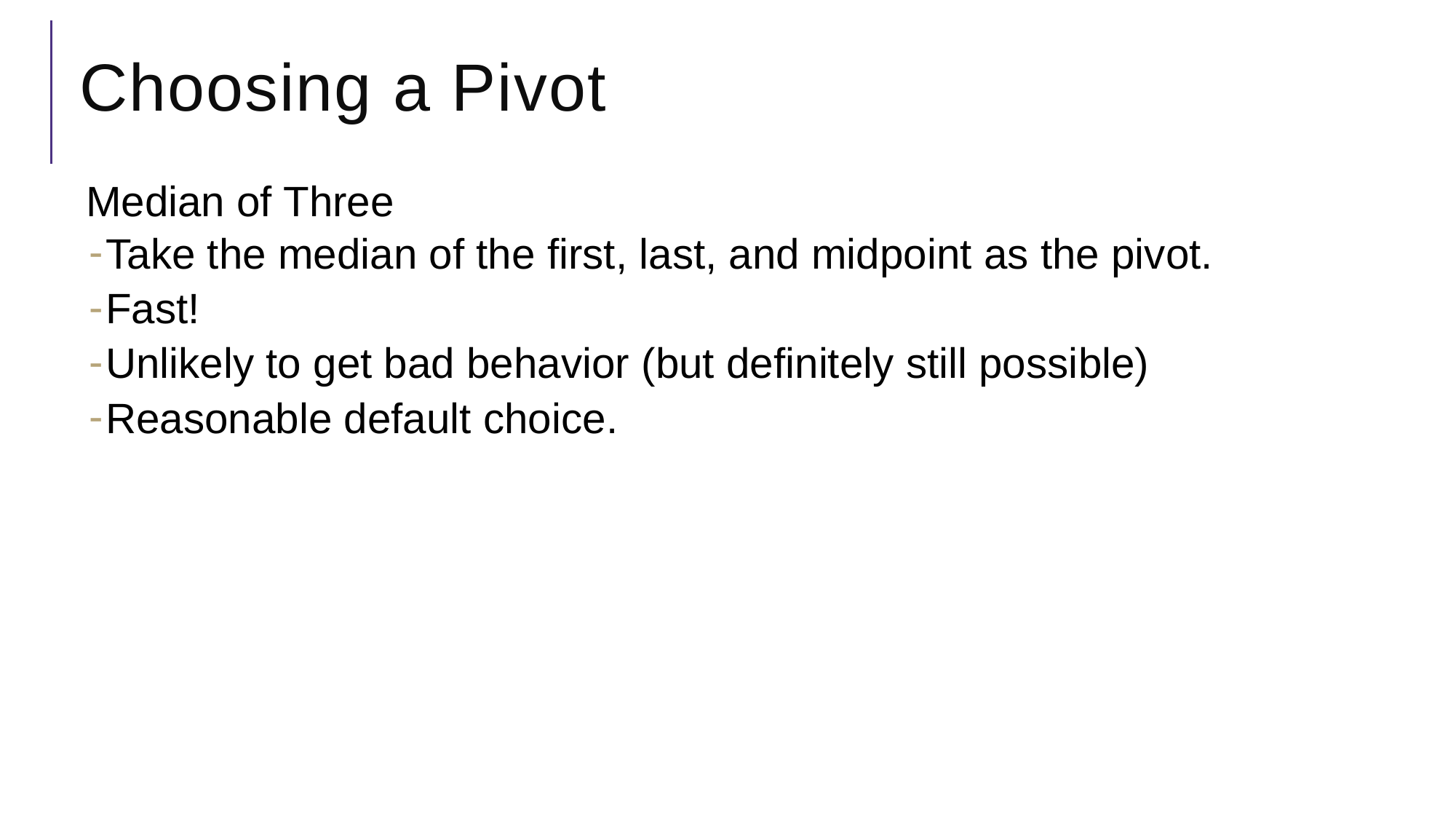

# Choosing a Pivot
Median of Three
Take the median of the first, last, and midpoint as the pivot.
Fast!
Unlikely to get bad behavior (but definitely still possible)
Reasonable default choice.